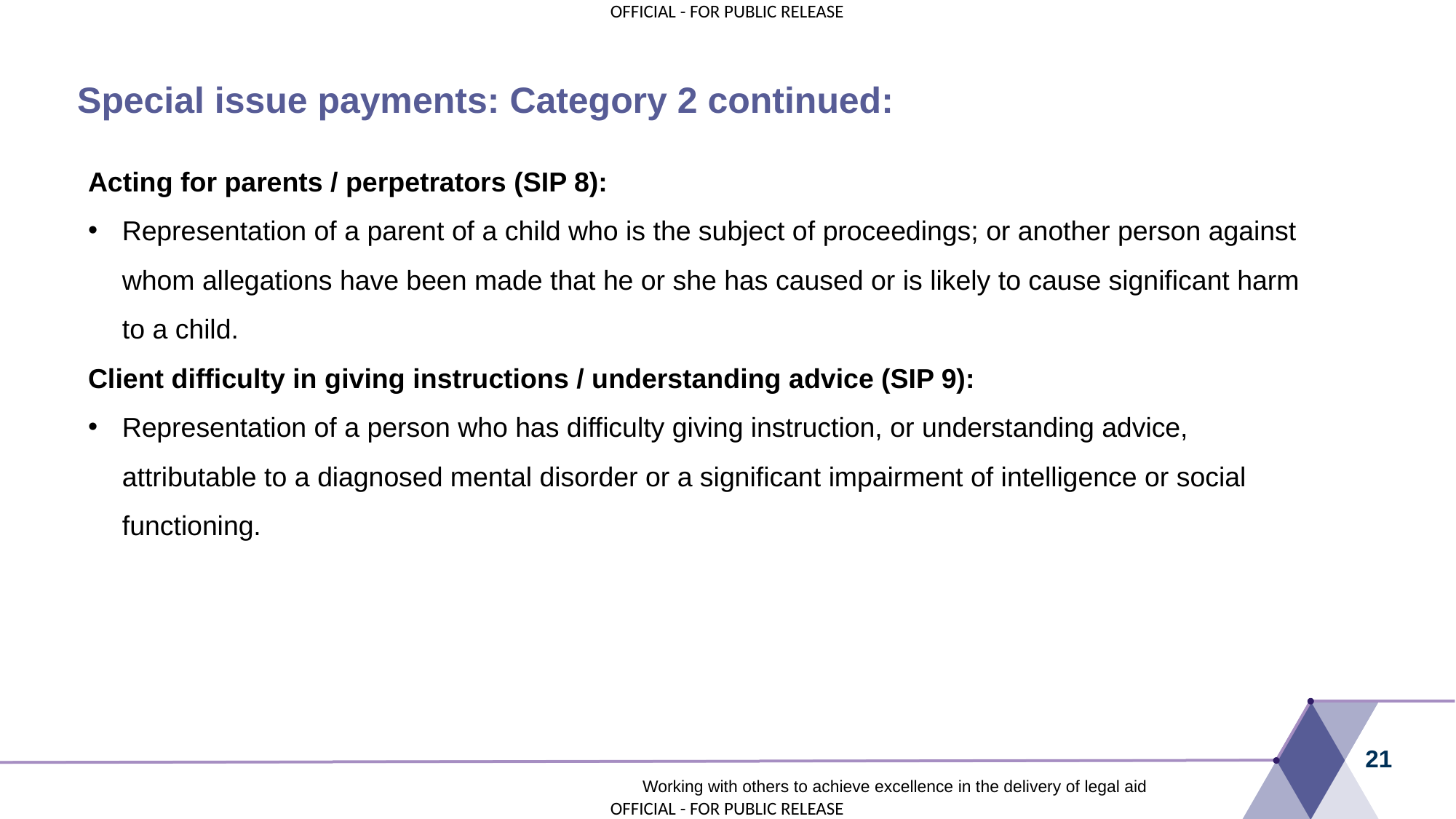

# Special issue payments: Category 2 continued:
Acting for parents / perpetrators (SIP 8):
Representation of a parent of a child who is the subject of proceedings; or another person against whom allegations have been made that he or she has caused or is likely to cause significant harm to a child.
Client difficulty in giving instructions / understanding advice (SIP 9):
Representation of a person who has difficulty giving instruction, or understanding advice, attributable to a diagnosed mental disorder or a significant impairment of intelligence or social functioning.

21
Working with others to achieve excellence in the delivery of legal aid